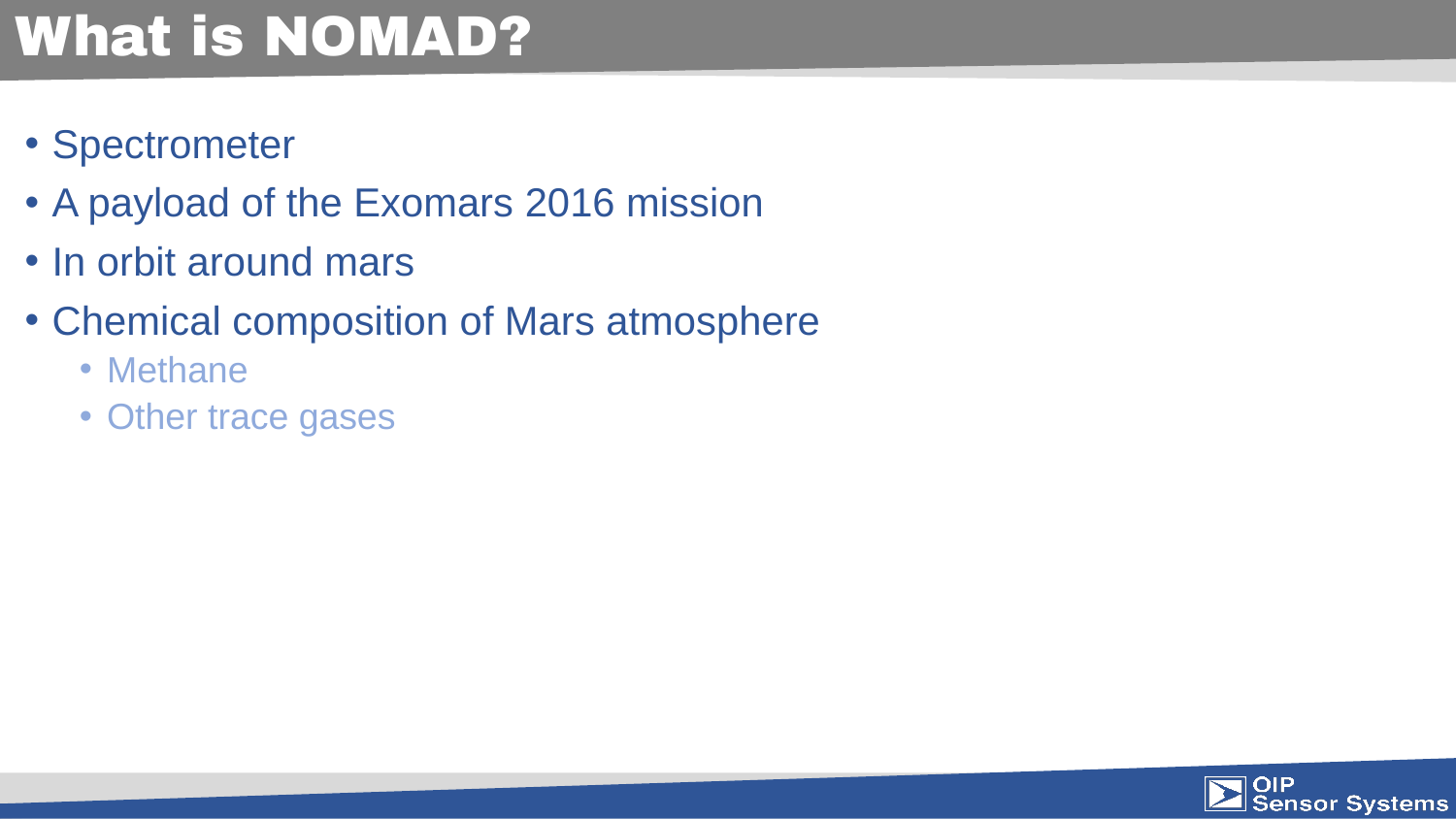

# What is NOMAD?
Spectrometer
A payload of the Exomars 2016 mission
In orbit around mars
Chemical composition of Mars atmosphere
Methane
Other trace gases